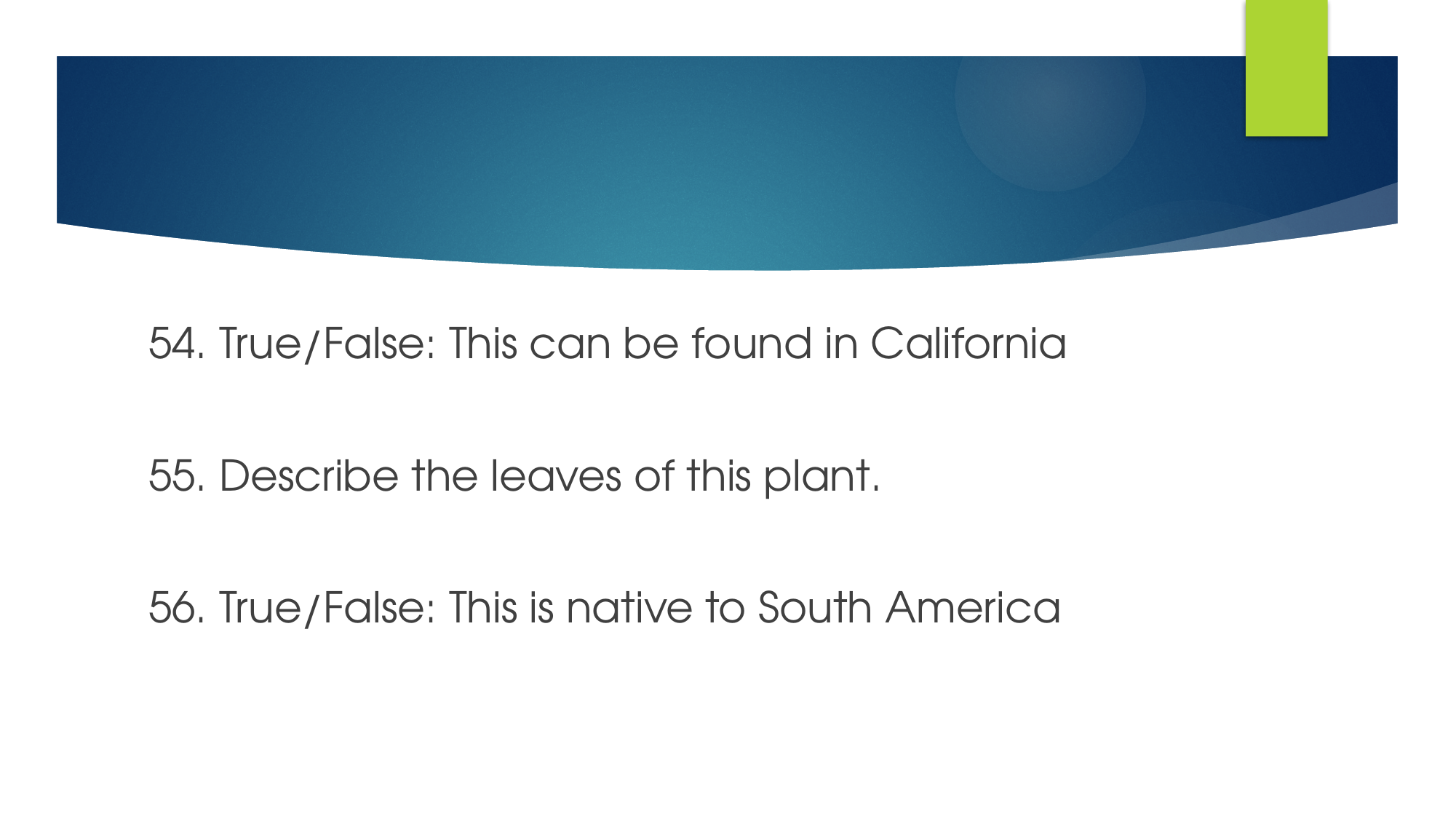

54. True/False: This can be found in California

55. Describe the leaves of this plant.

56. True/False: This is native to South America